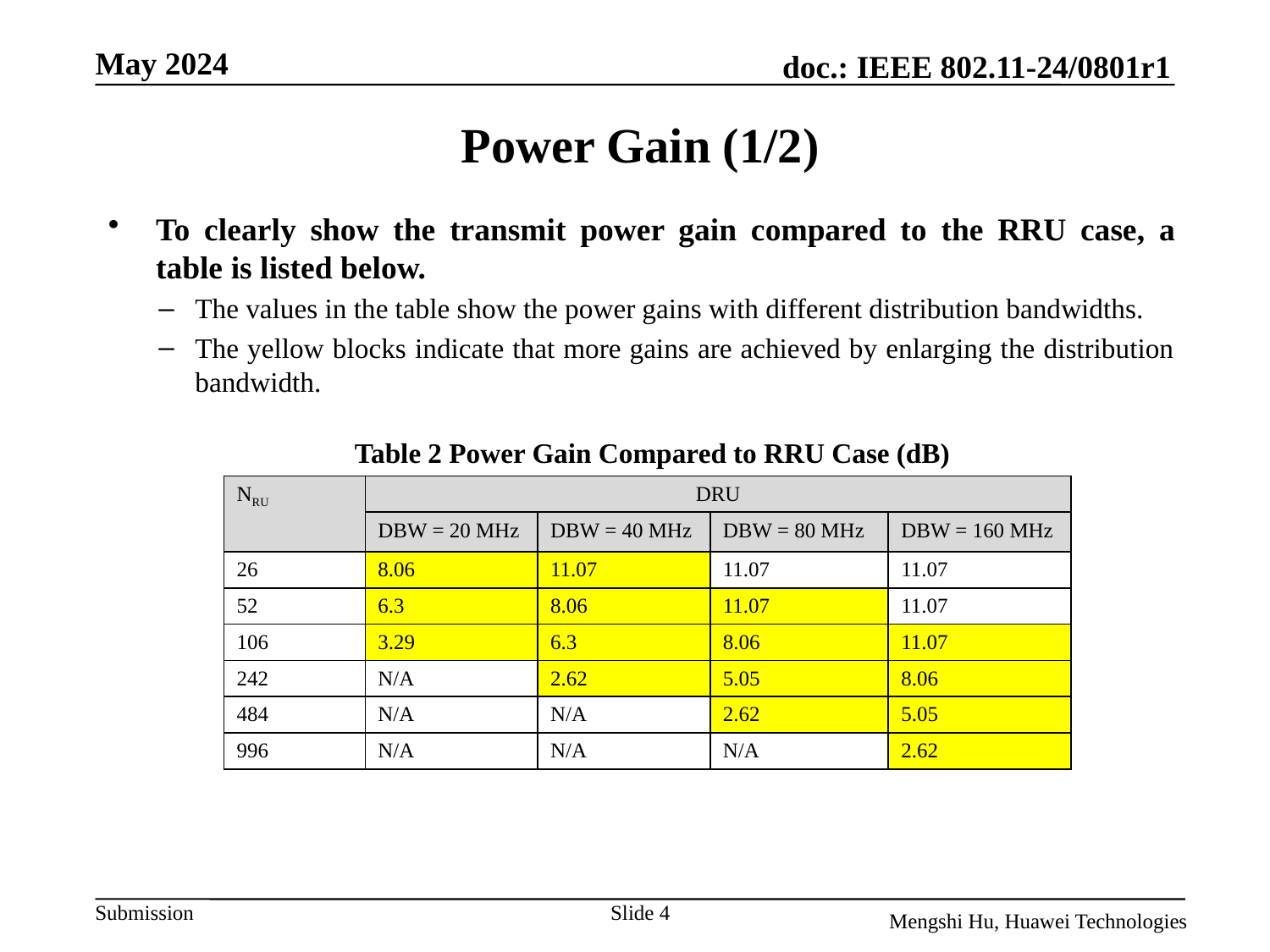

# Power Gain (1/2)
To clearly show the transmit power gain compared to the RRU case, a table is listed below.
The values in the table show the power gains with different distribution bandwidths.
The yellow blocks indicate that more gains are achieved by enlarging the distribution bandwidth.

Table 2 Power Gain Compared to RRU Case (dB)
| NRU | DRU |  |  |  |
| --- | --- | --- | --- | --- |
|  | DBW = 20 MHz | DBW = 40 MHz | DBW = 80 MHz | DBW = 160 MHz |
| 26 | 8.06 | 11.07 | 11.07 | 11.07 |
| 52 | 6.3 | 8.06 | 11.07 | 11.07 |
| 106 | 3.29 | 6.3 | 8.06 | 11.07 |
| 242 | N/A | 2.62 | 5.05 | 8.06 |
| 484 | N/A | N/A | 2.62 | 5.05 |
| 996 | N/A | N/A | N/A | 2.62 |
Slide 4